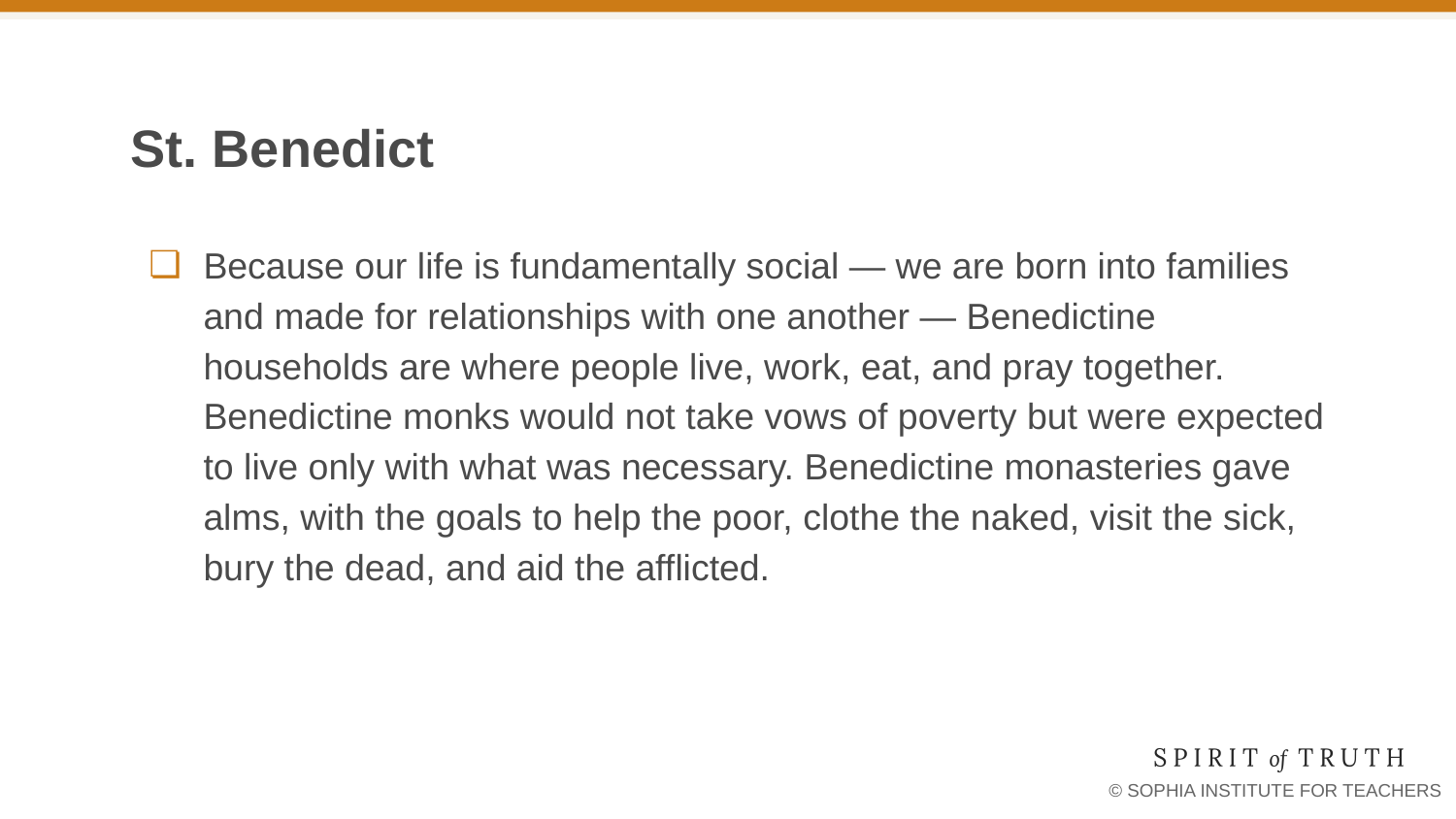

# St. Benedict
Because our life is fundamentally social — we are born into families and made for relationships with one another — Benedictine households are where people live, work, eat, and pray together. Benedictine monks would not take vows of poverty but were expected to live only with what was necessary. Benedictine monasteries gave alms, with the goals to help the poor, clothe the naked, visit the sick, bury the dead, and aid the afflicted.